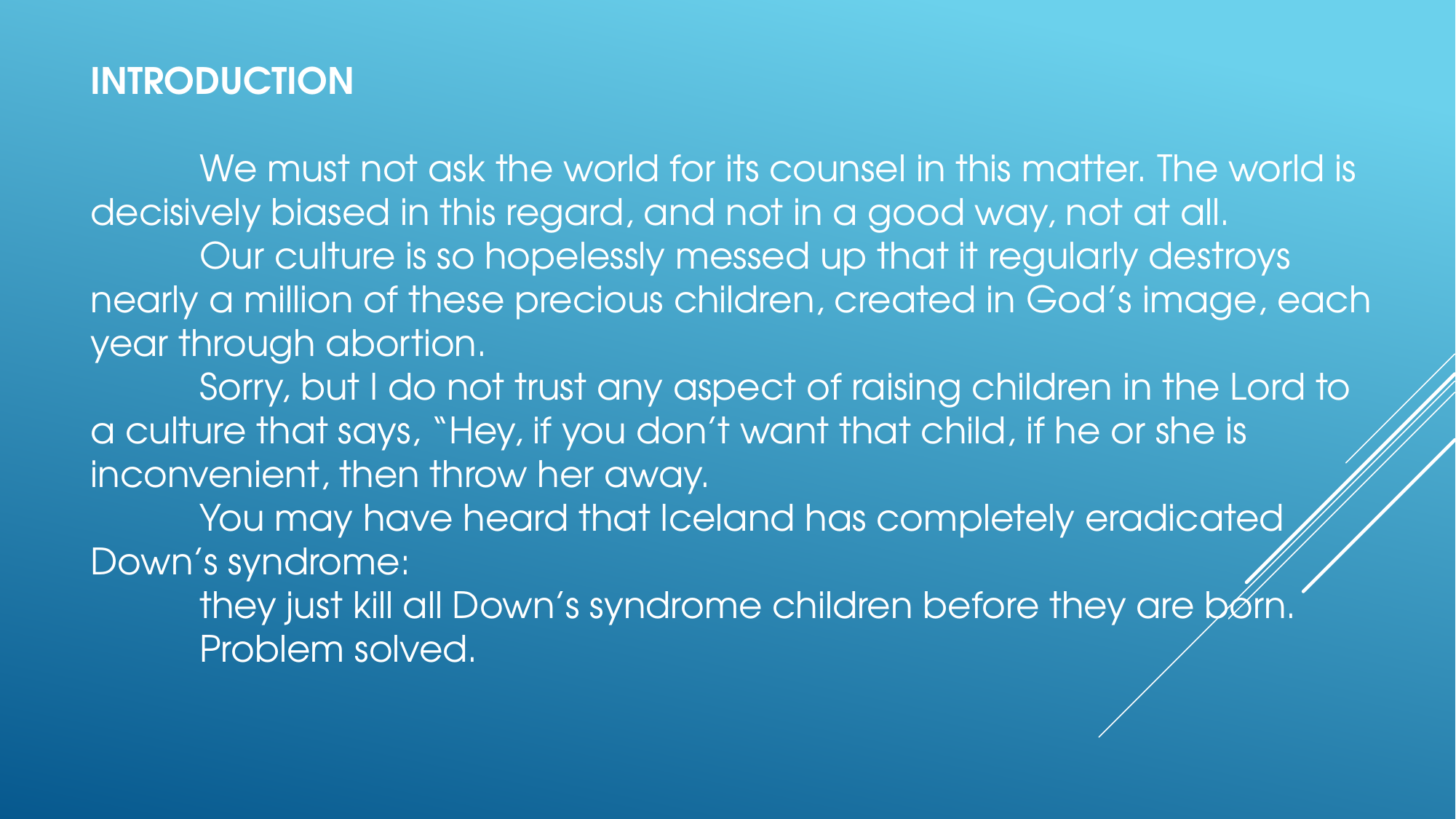

INTRODUCTION

	We must not ask the world for its counsel in this matter. The world is decisively biased in this regard, and not in a good way, not at all.
	Our culture is so hopelessly messed up that it regularly destroys nearly a million of these precious children, created in God’s image, each year through abortion.
	Sorry, but I do not trust any aspect of raising children in the Lord to a culture that says, “Hey, if you don’t want that child, if he or she is inconvenient, then throw her away.
	You may have heard that Iceland has completely eradicated Down’s syndrome:
	they just kill all Down’s syndrome children before they are born.
	Problem solved.